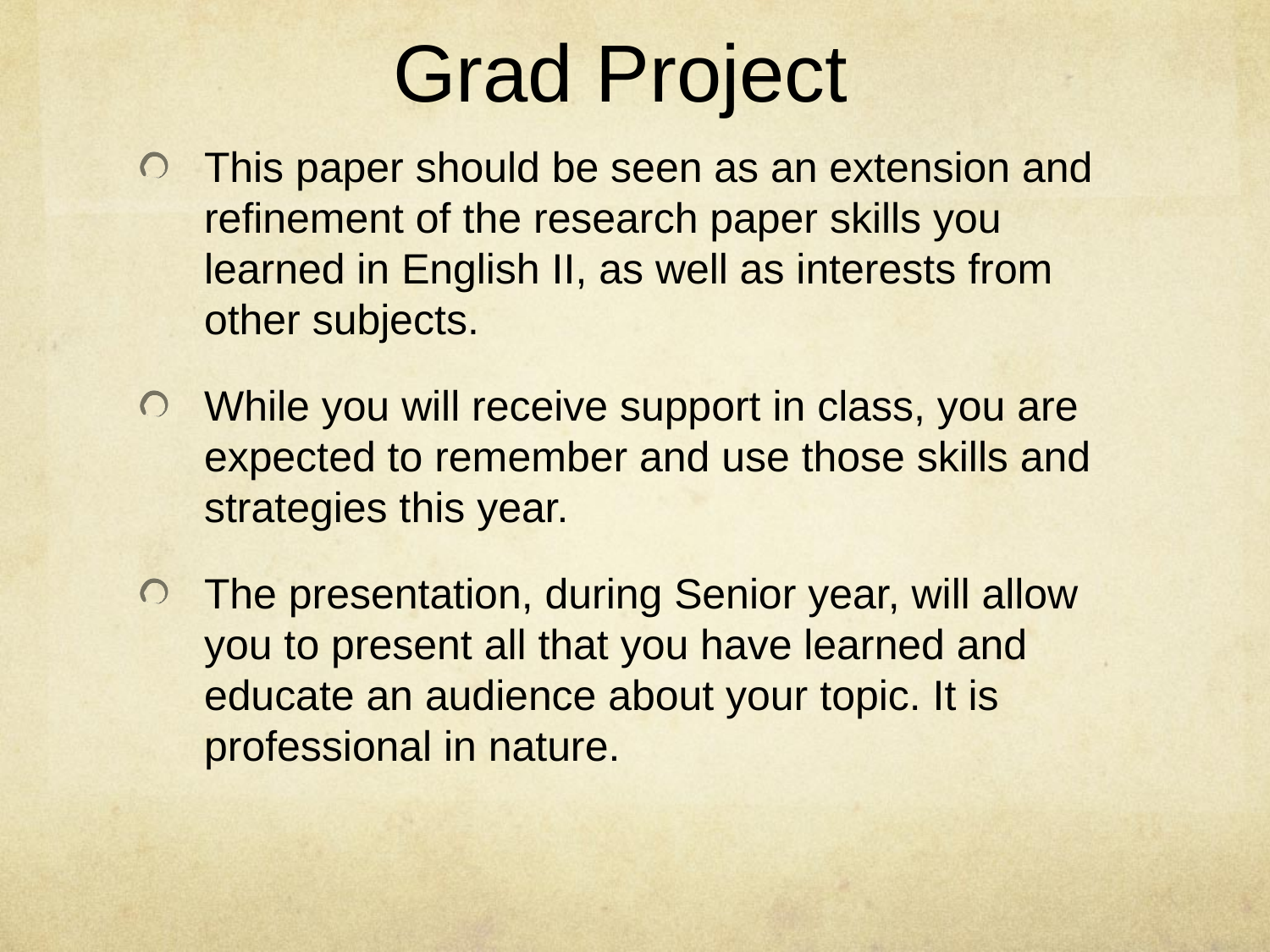

# Grad Project
This paper should be seen as an extension and refinement of the research paper skills you learned in English II, as well as interests from other subjects.
While you will receive support in class, you are expected to remember and use those skills and strategies this year.
The presentation, during Senior year, will allow you to present all that you have learned and educate an audience about your topic. It is professional in nature.